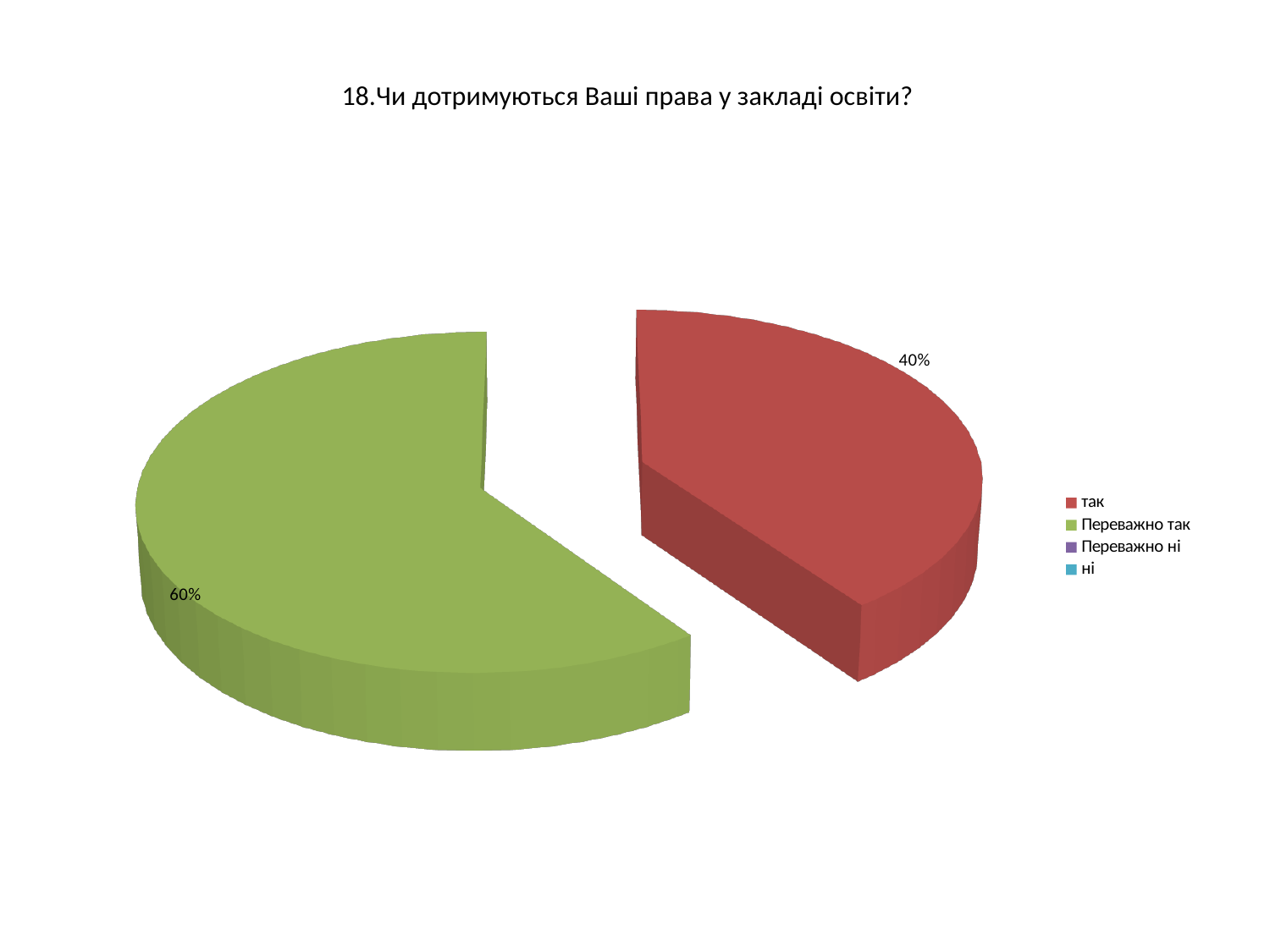

# 18.Чи дотримуються Ваші права у закладі освіти?

[unsupported chart]